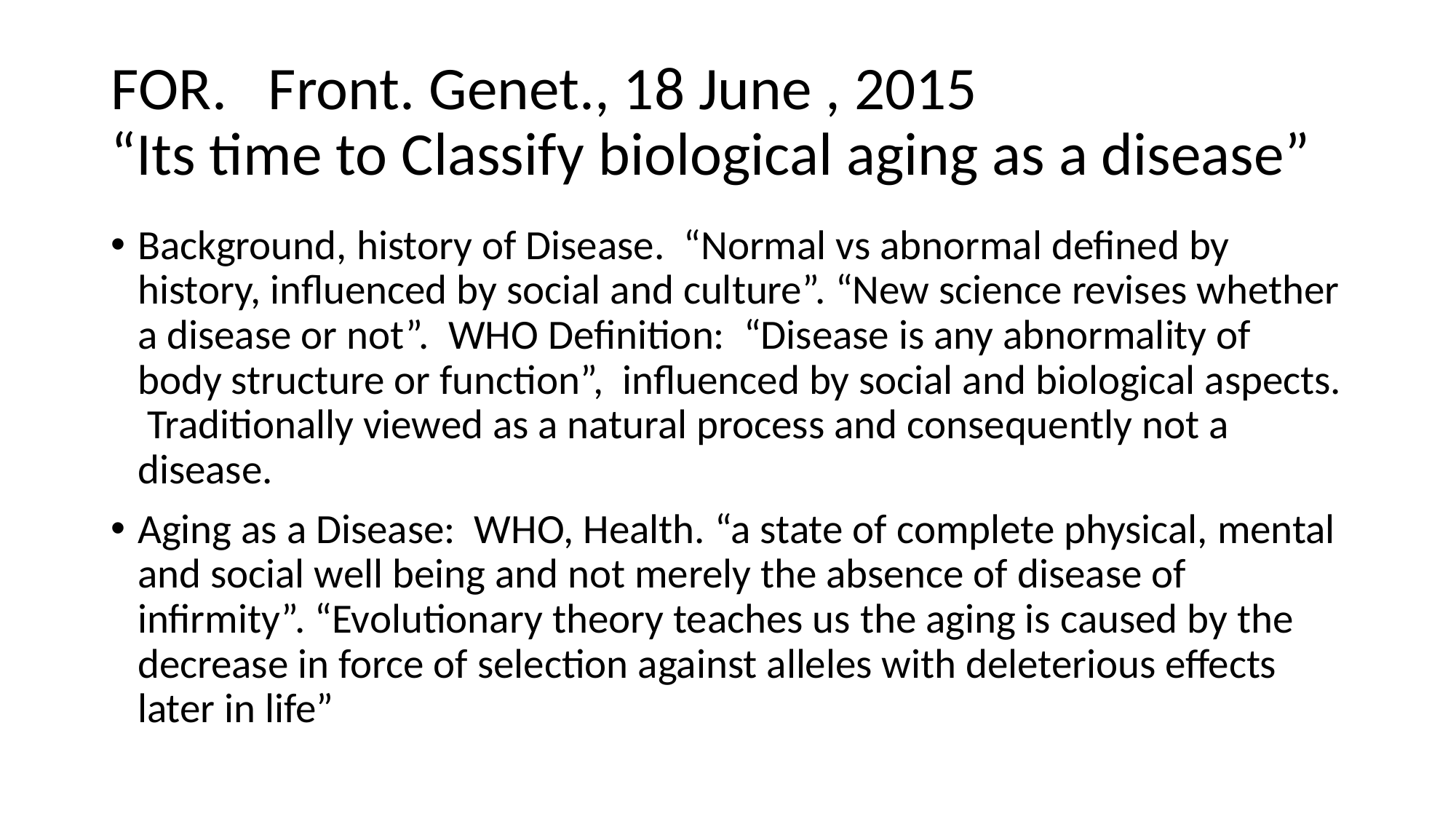

# FOR.   Front. Genet., 18 June , 2015 “Its time to Classify biological aging as a disease”
Background, history of Disease.  “Normal vs abnormal defined by history, influenced by social and culture”. “New science revises whether a disease or not”.  WHO Definition:  “Disease is any abnormality of body structure or function”,  influenced by social and biological aspects.  Traditionally viewed as a natural process and consequently not a disease.
Aging as a Disease:  WHO, Health. “a state of complete physical, mental and social well being and not merely the absence of disease of infirmity”. “Evolutionary theory teaches us the aging is caused by the decrease in force of selection against alleles with deleterious effects later in life”